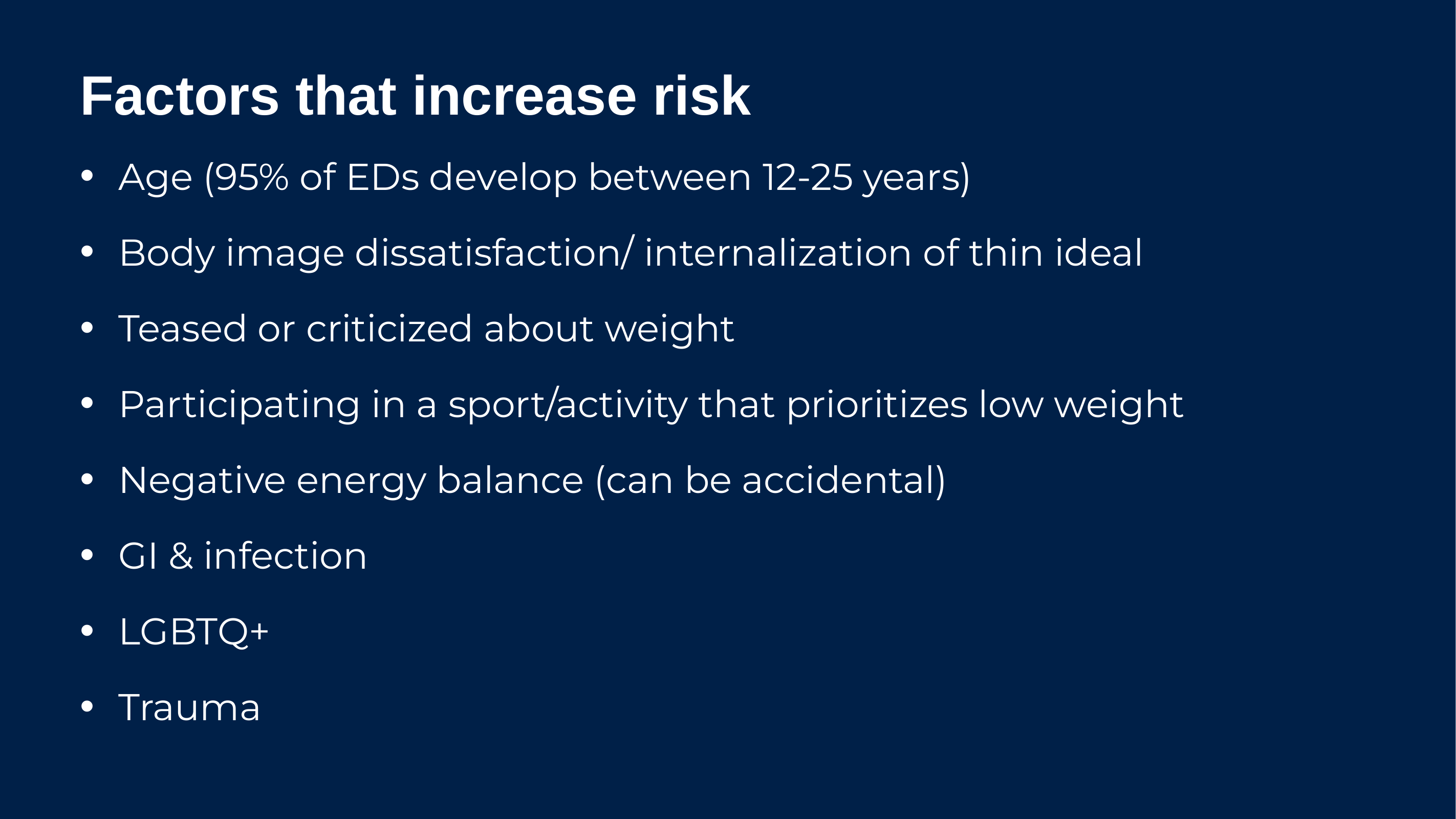

# Factors that increase risk
Age (95% of EDs develop between 12-25 years)
Body image dissatisfaction/ internalization of thin ideal
Teased or criticized about weight
Participating in a sport/activity that prioritizes low weight
Negative energy balance (can be accidental)
GI & infection
LGBTQ+
Trauma